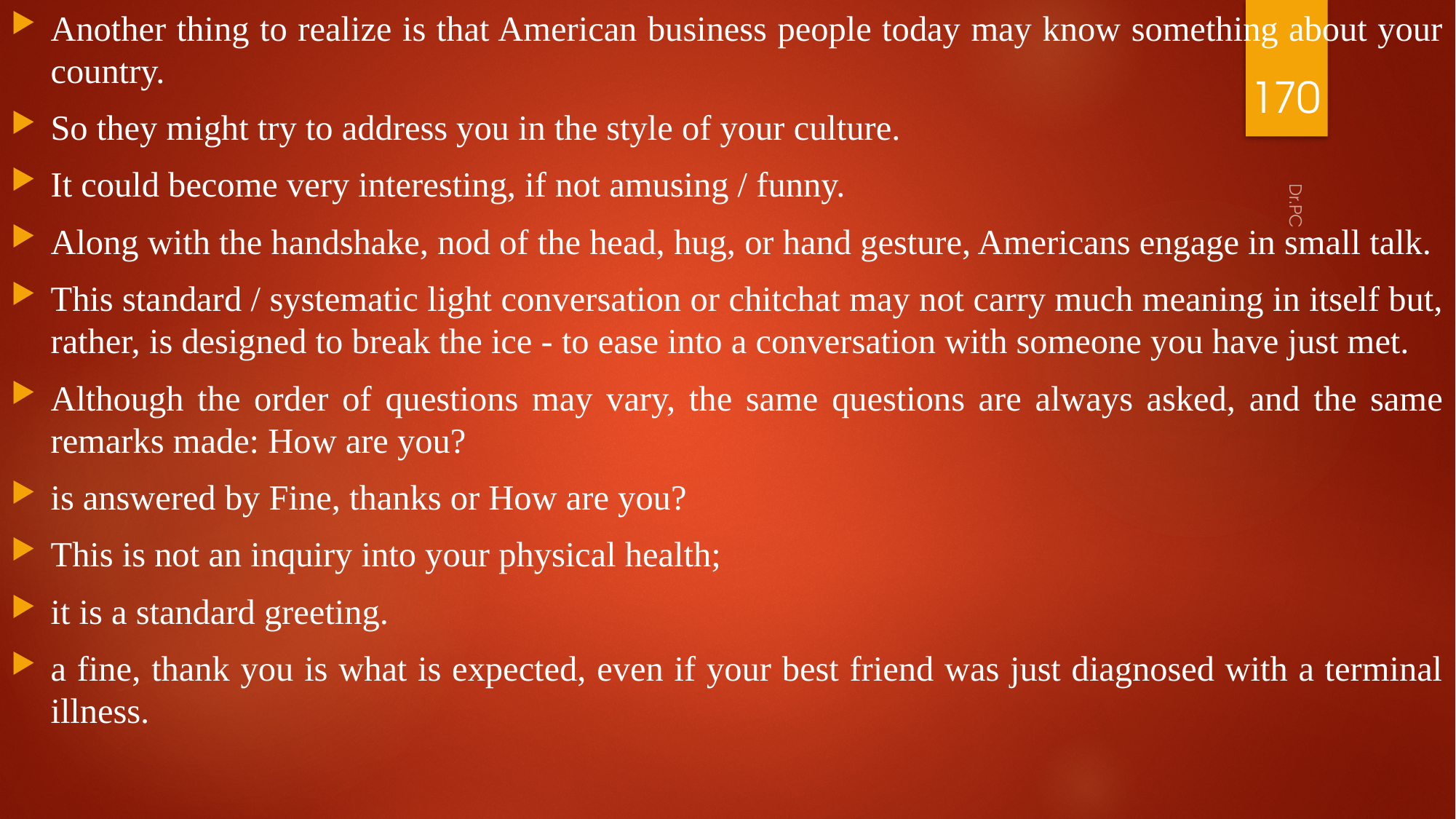

Another thing to realize is that American business people today may know something about your country.
So they might try to address you in the style of your culture.
It could become very interesting, if not amusing / funny.
Along with the handshake, nod of the head, hug, or hand gesture, Americans engage in small talk.
This standard / systematic light conversation or chitchat may not carry much meaning in itself but, rather, is designed to break the ice - to ease into a conversation with someone you have just met.
Although the order of questions may vary, the same questions are always asked, and the same remarks made: How are you?
is answered by Fine, thanks or How are you?
This is not an inquiry into your physical health;
it is a standard greeting.
a fine, thank you is what is expected, even if your best friend was just diagnosed with a terminal illness.

170
Dr.PC